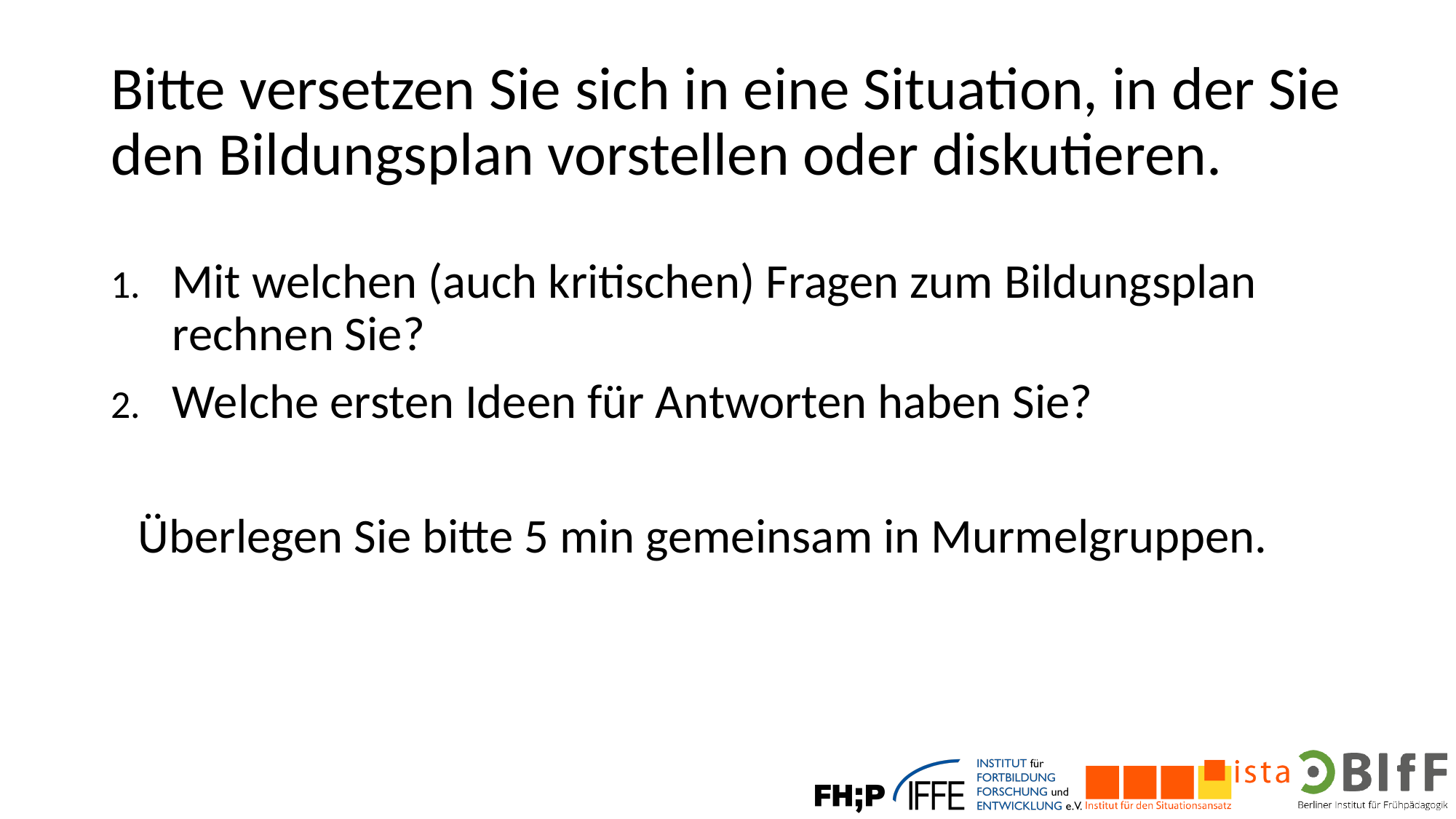

# Bitte versetzen Sie sich in eine Situation, in der Sie den Bildungsplan vorstellen oder diskutieren.
Mit welchen (auch kritischen) Fragen zum Bildungsplan rechnen Sie?
Welche ersten Ideen für Antworten haben Sie?

Überlegen Sie bitte 5 min gemeinsam in Murmelgruppen.